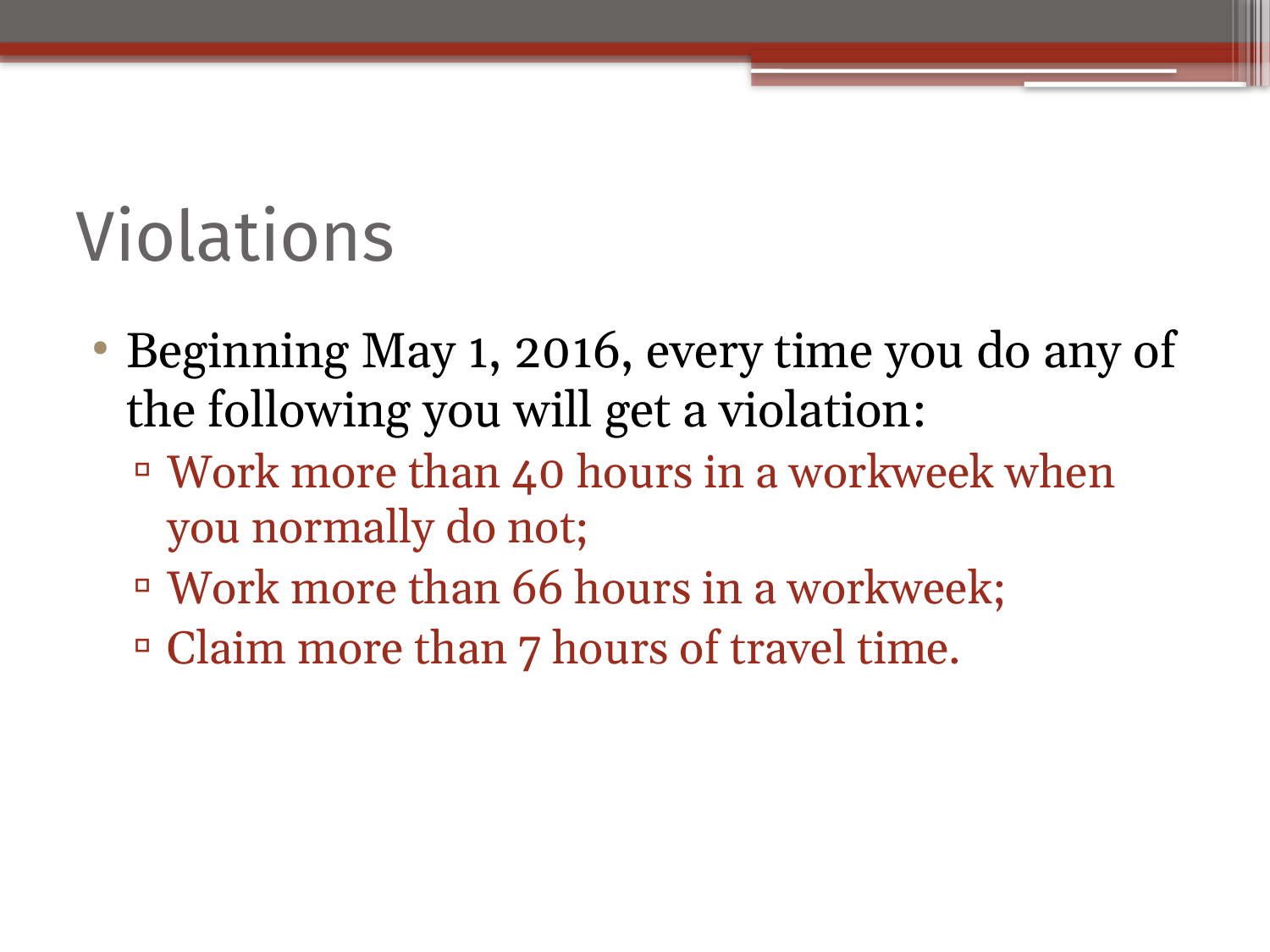

# Violations
Beginning May 1, 2016, every time you do any of the following you will get a violation:
Work more than 40 hours in a workweek when you normally do not;
Work more than 66 hours in a workweek;
Claim more than 7 hours of travel time.